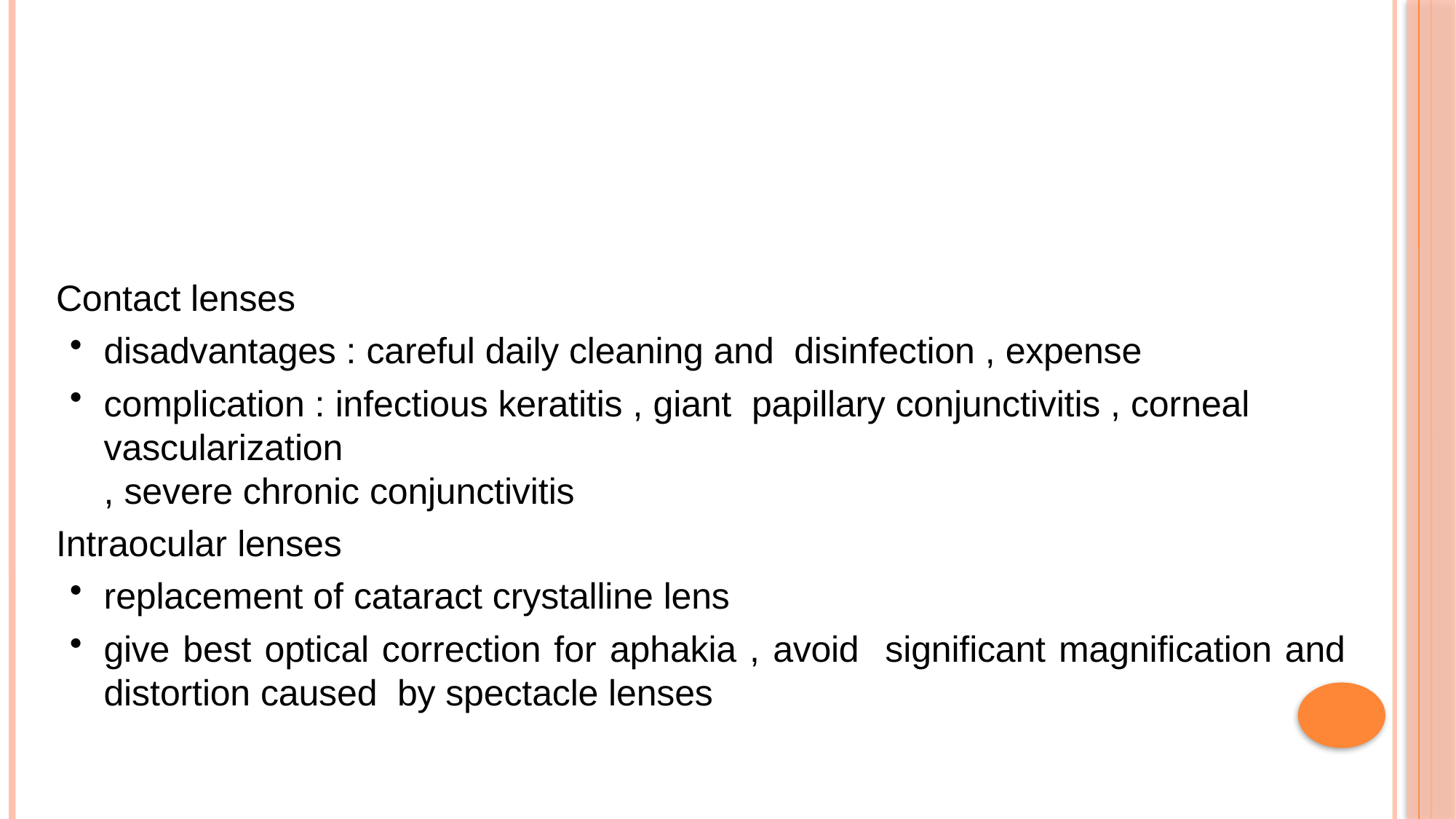

Contact lenses
disadvantages : careful daily cleaning and  disinfection , expense
complication : infectious keratitis , giant  papillary conjunctivitis , corneal vascularization
, severe chronic conjunctivitis
Intraocular lenses
replacement of cataract crystalline lens
give best optical correction for aphakia , avoid  significant magnification and distortion caused  by spectacle lenses